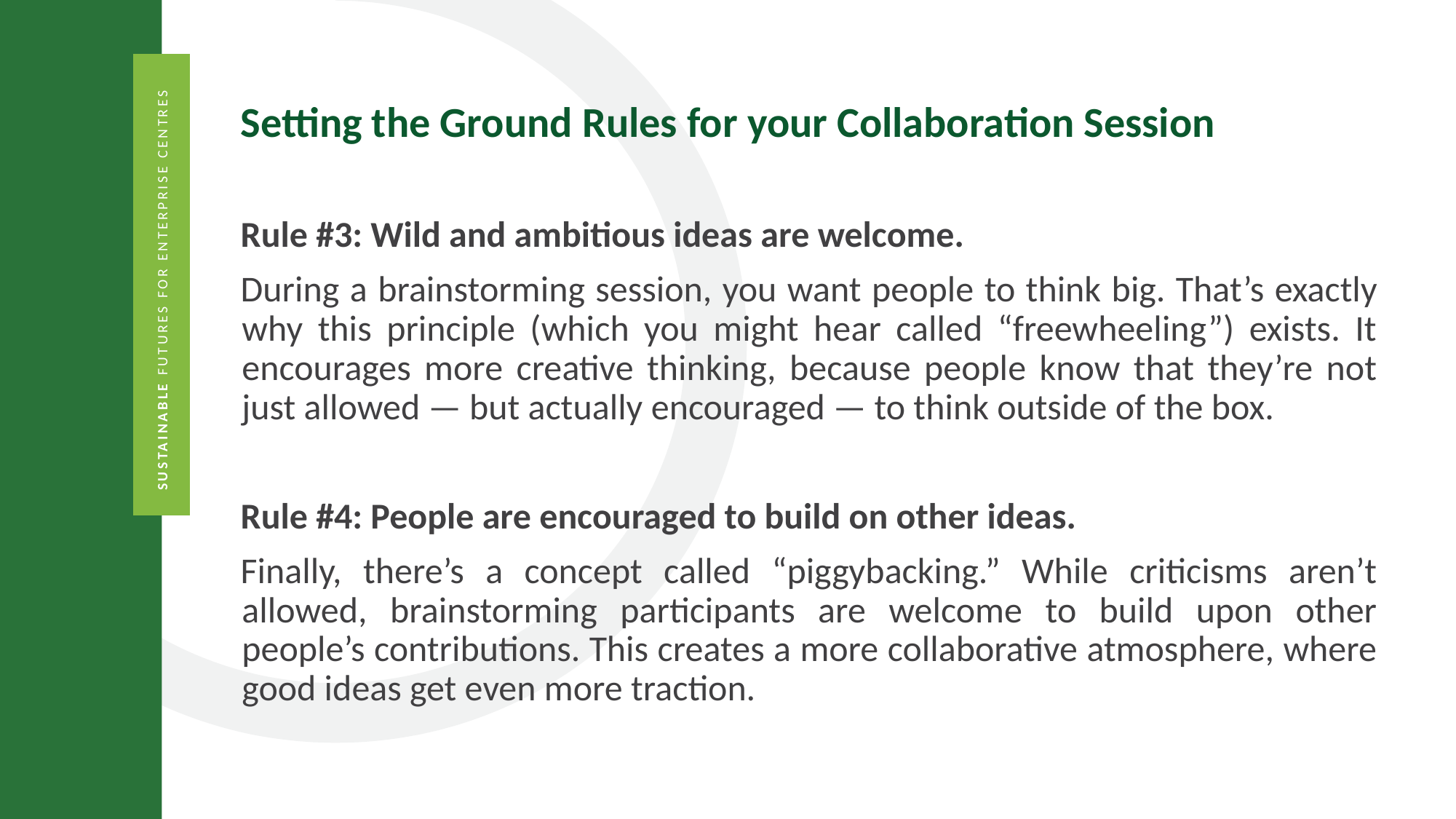

Setting the Ground Rules for your Collaboration Session

Rule #3: Wild and ambitious ideas are welcome.
During a brainstorming session, you want people to think big. That’s exactly why this principle (which you might hear called “freewheeling”) exists. It encourages more creative thinking, because people know that they’re not just allowed — but actually encouraged — to think outside of the box.

Rule #4: People are encouraged to build on other ideas.
Finally, there’s a concept called “piggybacking.” While criticisms aren’t allowed, brainstorming participants are welcome to build upon other people’s contributions. This creates a more collaborative atmosphere, where good ideas get even more traction.